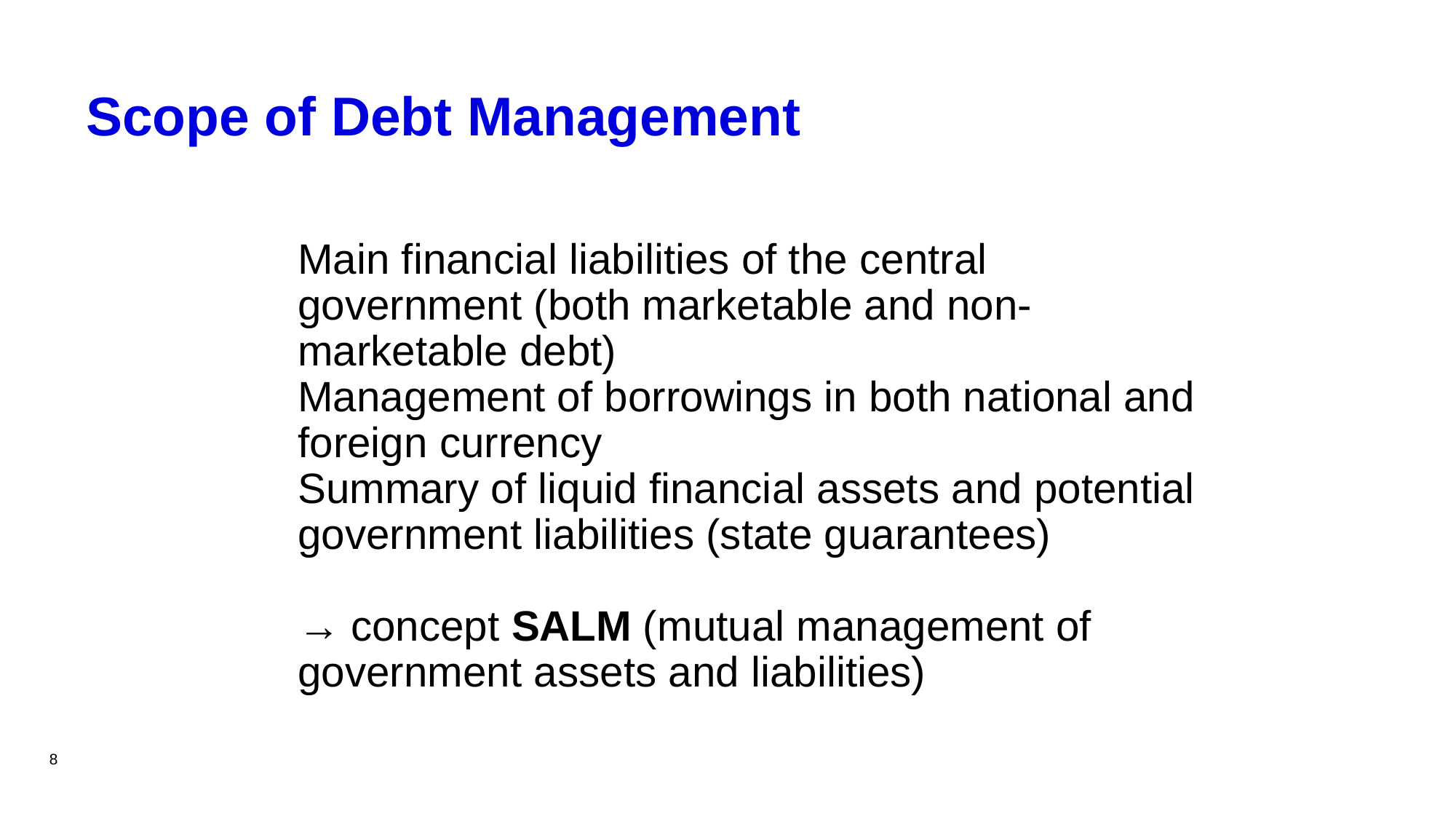

# Scope of Debt Management
Main financial liabilities of the central government (both marketable and non-marketable debt)
Management of borrowings in both national and foreign currency
Summary of liquid financial assets and potential government liabilities (state guarantees)

→ concept SALM (mutual management of government assets and liabilities)
8